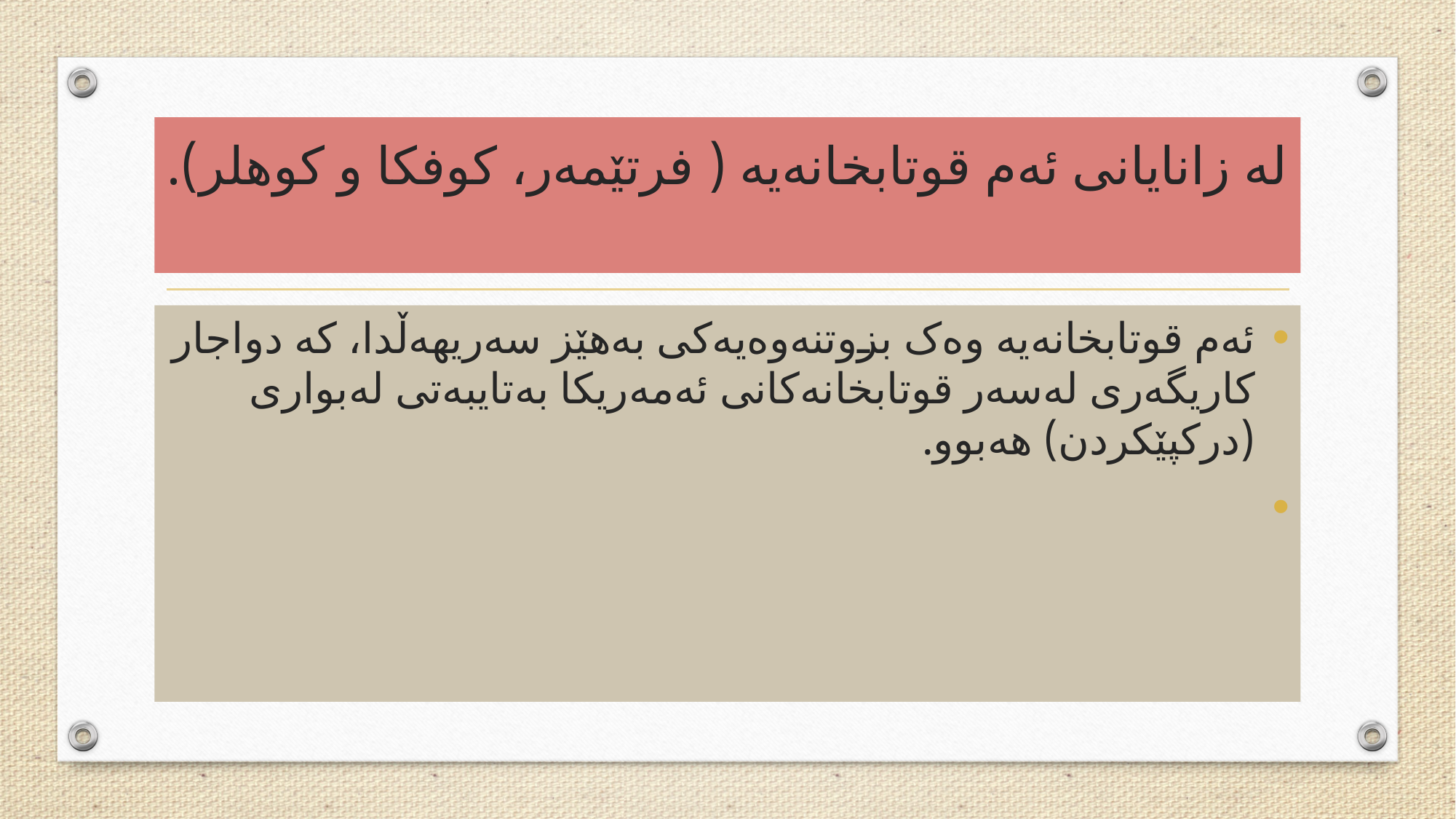

# لە زانایانی ئەم قوتابخانەیە ( فرتێمەر، کوفکا و کوهلر).
ئەم قوتابخانەیە وەک بزوتنەوەیەکی بەهێز سەریهەڵدا، کە دواجار کاریگەری لەسەر قوتابخانەکانی ئەمەریکا بەتایبەتی لەبواری (درکپێکردن) هەبوو.